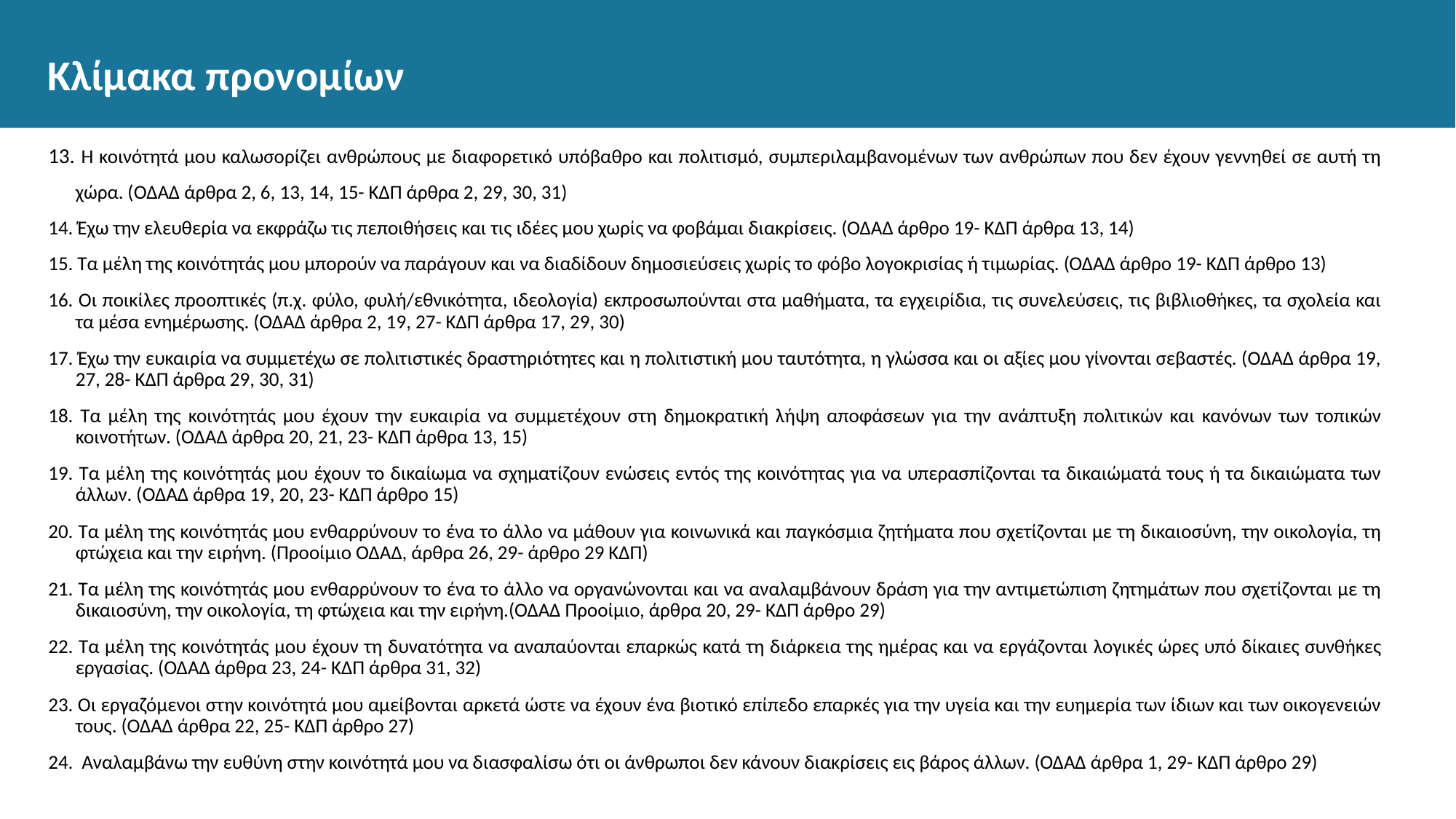

# Κλίμακα προνομίων
13. Η κοινότητά μου καλωσορίζει ανθρώπους με διαφορετικό υπόβαθρο και πολιτισμό, συμπεριλαμβανομένων των ανθρώπων που δεν έχουν γεννηθεί σε αυτή τη χώρα. (ΟΔΑΔ άρθρα 2, 6, 13, 14, 15- ΚΔΠ άρθρα 2, 29, 30, 31)
14. Έχω την ελευθερία να εκφράζω τις πεποιθήσεις και τις ιδέες μου χωρίς να φοβάμαι διακρίσεις. (ΟΔΑΔ άρθρο 19- ΚΔΠ άρθρα 13, 14)
15. Τα μέλη της κοινότητάς μου μπορούν να παράγουν και να διαδίδουν δημοσιεύσεις χωρίς το φόβο λογοκρισίας ή τιμωρίας. (ΟΔΑΔ άρθρο 19- ΚΔΠ άρθρο 13)
16. Οι ποικίλες προοπτικές (π.χ. φύλο, φυλή/εθνικότητα, ιδεολογία) εκπροσωπούνται στα μαθήματα, τα εγχειρίδια, τις συνελεύσεις, τις βιβλιοθήκες, τα σχολεία και τα μέσα ενημέρωσης. (ΟΔΑΔ άρθρα 2, 19, 27- ΚΔΠ άρθρα 17, 29, 30)
17. Έχω την ευκαιρία να συμμετέχω σε πολιτιστικές δραστηριότητες και η πολιτιστική μου ταυτότητα, η γλώσσα και οι αξίες μου γίνονται σεβαστές. (ΟΔΑΔ άρθρα 19, 27, 28- ΚΔΠ άρθρα 29, 30, 31)
18. Τα μέλη της κοινότητάς μου έχουν την ευκαιρία να συμμετέχουν στη δημοκρατική λήψη αποφάσεων για την ανάπτυξη πολιτικών και κανόνων των τοπικών κοινοτήτων. (ΟΔΑΔ άρθρα 20, 21, 23- ΚΔΠ άρθρα 13, 15)
19. Τα μέλη της κοινότητάς μου έχουν το δικαίωμα να σχηματίζουν ενώσεις εντός της κοινότητας για να υπερασπίζονται τα δικαιώματά τους ή τα δικαιώματα των άλλων. (ΟΔΑΔ άρθρα 19, 20, 23- ΚΔΠ άρθρο 15)
20. Τα μέλη της κοινότητάς μου ενθαρρύνουν το ένα το άλλο να μάθουν για κοινωνικά και παγκόσμια ζητήματα που σχετίζονται με τη δικαιοσύνη, την οικολογία, τη φτώχεια και την ειρήνη. (Προοίμιο ΟΔΑΔ, άρθρα 26, 29- άρθρο 29 ΚΔΠ)
21. Τα μέλη της κοινότητάς μου ενθαρρύνουν το ένα το άλλο να οργανώνονται και να αναλαμβάνουν δράση για την αντιμετώπιση ζητημάτων που σχετίζονται με τη δικαιοσύνη, την οικολογία, τη φτώχεια και την ειρήνη.(ΟΔΑΔ Προοίμιο, άρθρα 20, 29- ΚΔΠ άρθρο 29)
22. Τα μέλη της κοινότητάς μου έχουν τη δυνατότητα να αναπαύονται επαρκώς κατά τη διάρκεια της ημέρας και να εργάζονται λογικές ώρες υπό δίκαιες συνθήκες εργασίας. (ΟΔΑΔ άρθρα 23, 24- ΚΔΠ άρθρα 31, 32)
23. Οι εργαζόμενοι στην κοινότητά μου αμείβονται αρκετά ώστε να έχουν ένα βιοτικό επίπεδο επαρκές για την υγεία και την ευημερία των ίδιων και των οικογενειών τους. (ΟΔΑΔ άρθρα 22, 25- ΚΔΠ άρθρο 27)
24.  Αναλαμβάνω την ευθύνη στην κοινότητά μου να διασφαλίσω ότι οι άνθρωποι δεν κάνουν διακρίσεις εις βάρος άλλων. (ΟΔΑΔ άρθρα 1, 29- ΚΔΠ άρθρο 29)